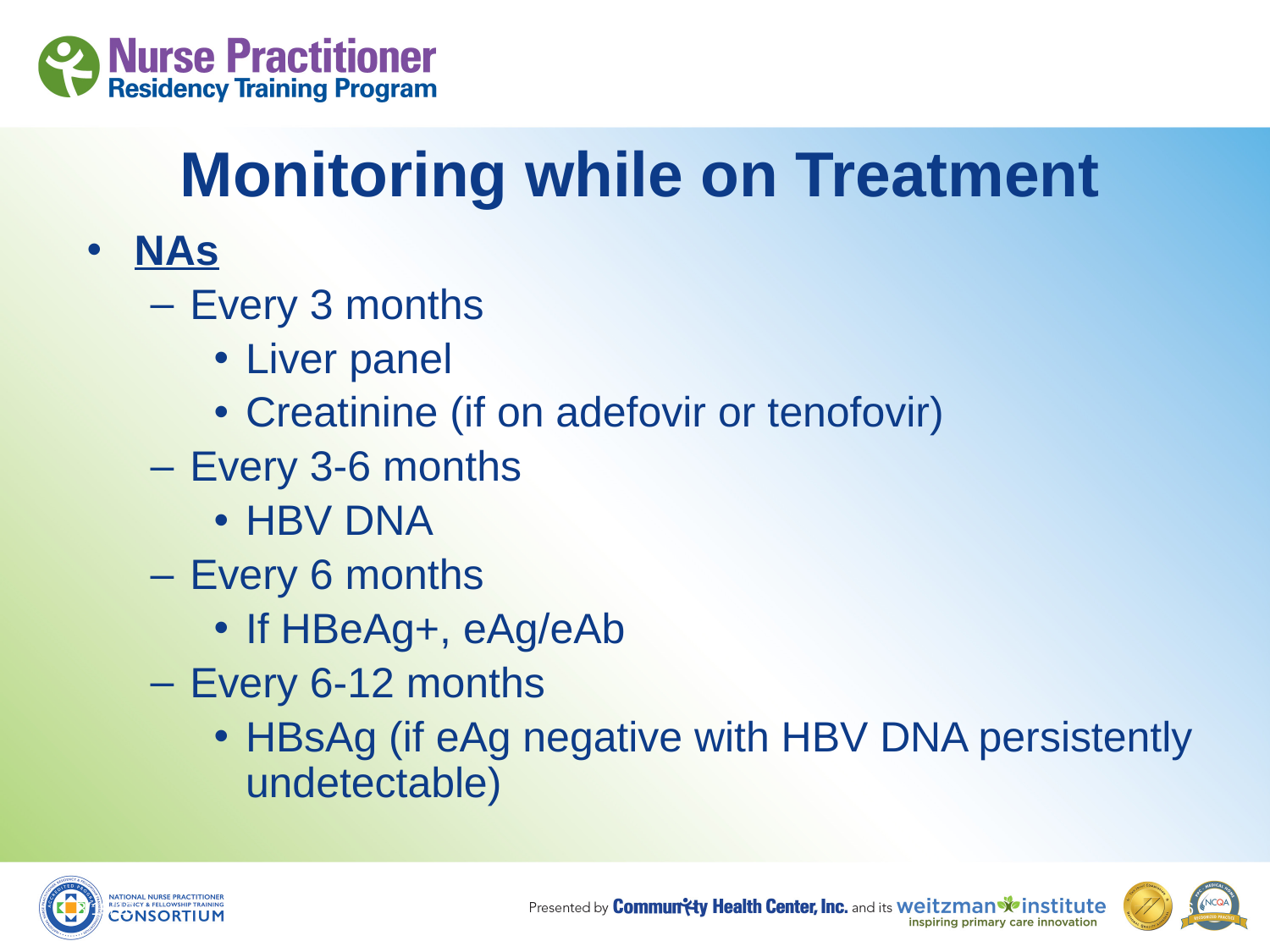

# Monitoring while on Treatment
NAs
Every 3 months
Liver panel
Creatinine (if on adefovir or tenofovir)
Every 3-6 months
HBV DNA
Every 6 months
If HBeAg+, eAg/eAb
Every 6-12 months
HBsAg (if eAg negative with HBV DNA persistently undetectable)

8/19/10
36